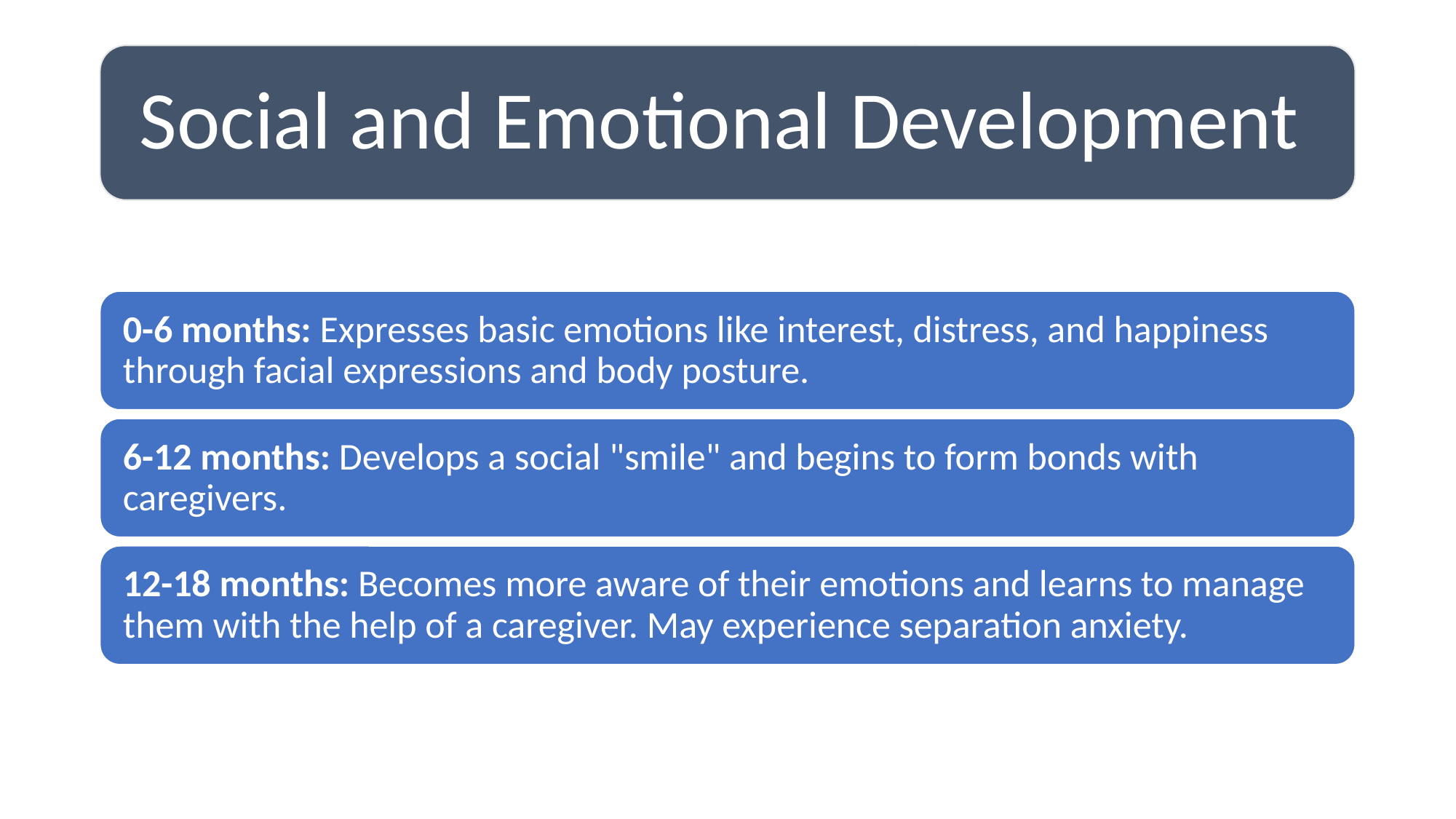

Social and Emotional Development
0-6 months: Expresses basic emotions like interest, distress, and happiness through facial expressions and body posture.
6-12 months: Develops a social "smile" and begins to form bonds with caregivers.
12-18 months: Becomes more aware of their emotions and learns to manage them with the help of a caregiver. May experience separation anxiety.